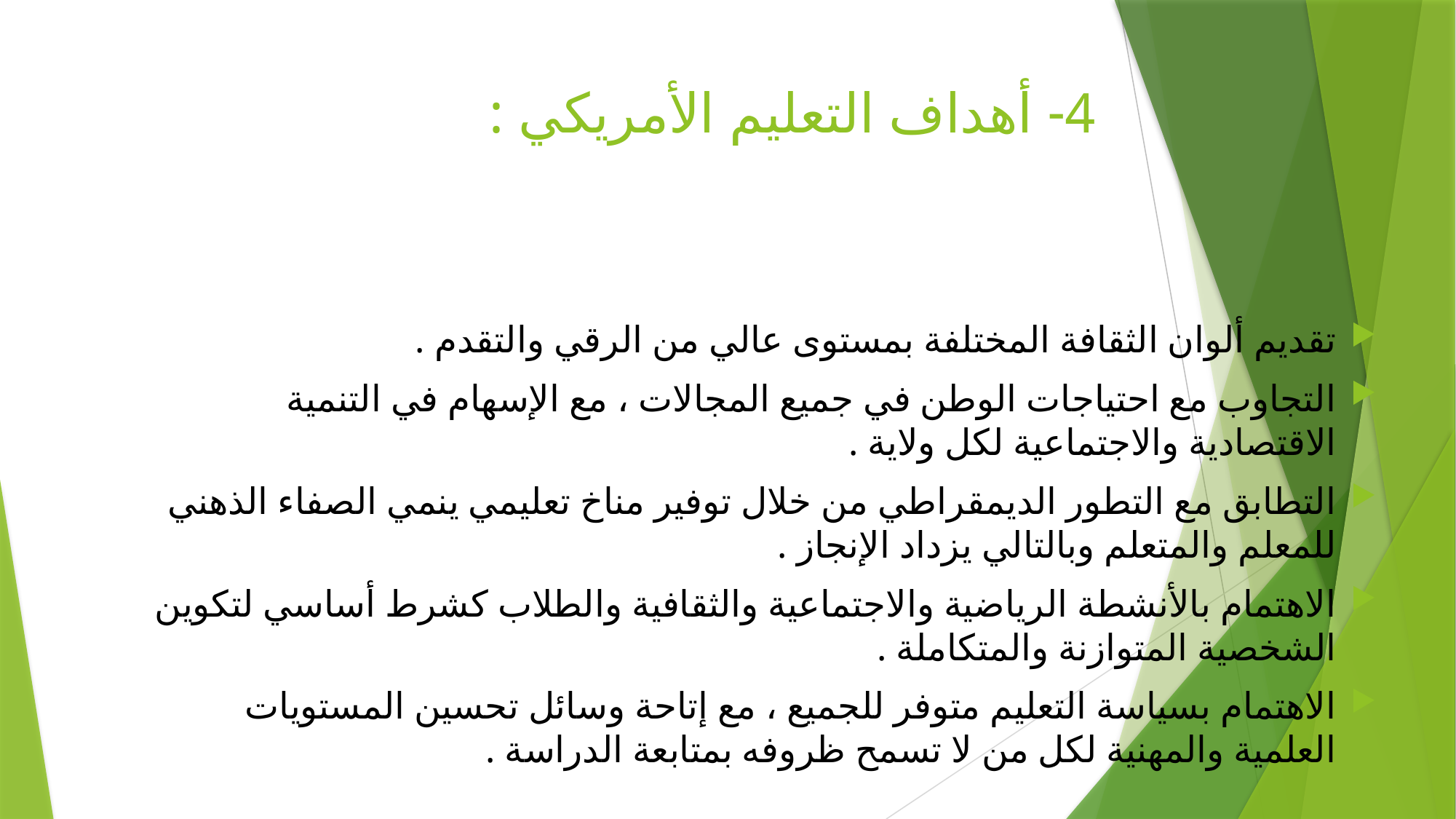

# 4- أهداف التعليم الأمريكي :
تقديم ألوان الثقافة المختلفة بمستوى عالي من الرقي والتقدم .
التجاوب مع احتياجات الوطن في جميع المجالات ، مع الإسهام في التنمية الاقتصادية والاجتماعية لكل ولاية .
التطابق مع التطور الديمقراطي من خلال توفير مناخ تعليمي ينمي الصفاء الذهني للمعلم والمتعلم وبالتالي يزداد الإنجاز .
الاهتمام بالأنشطة الرياضية والاجتماعية والثقافية والطلاب كشرط أساسي لتكوين الشخصية المتوازنة والمتكاملة .
الاهتمام بسياسة التعليم متوفر للجميع ، مع إتاحة وسائل تحسين المستويات العلمية والمهنية لكل من لا تسمح ظروفه بمتابعة الدراسة .